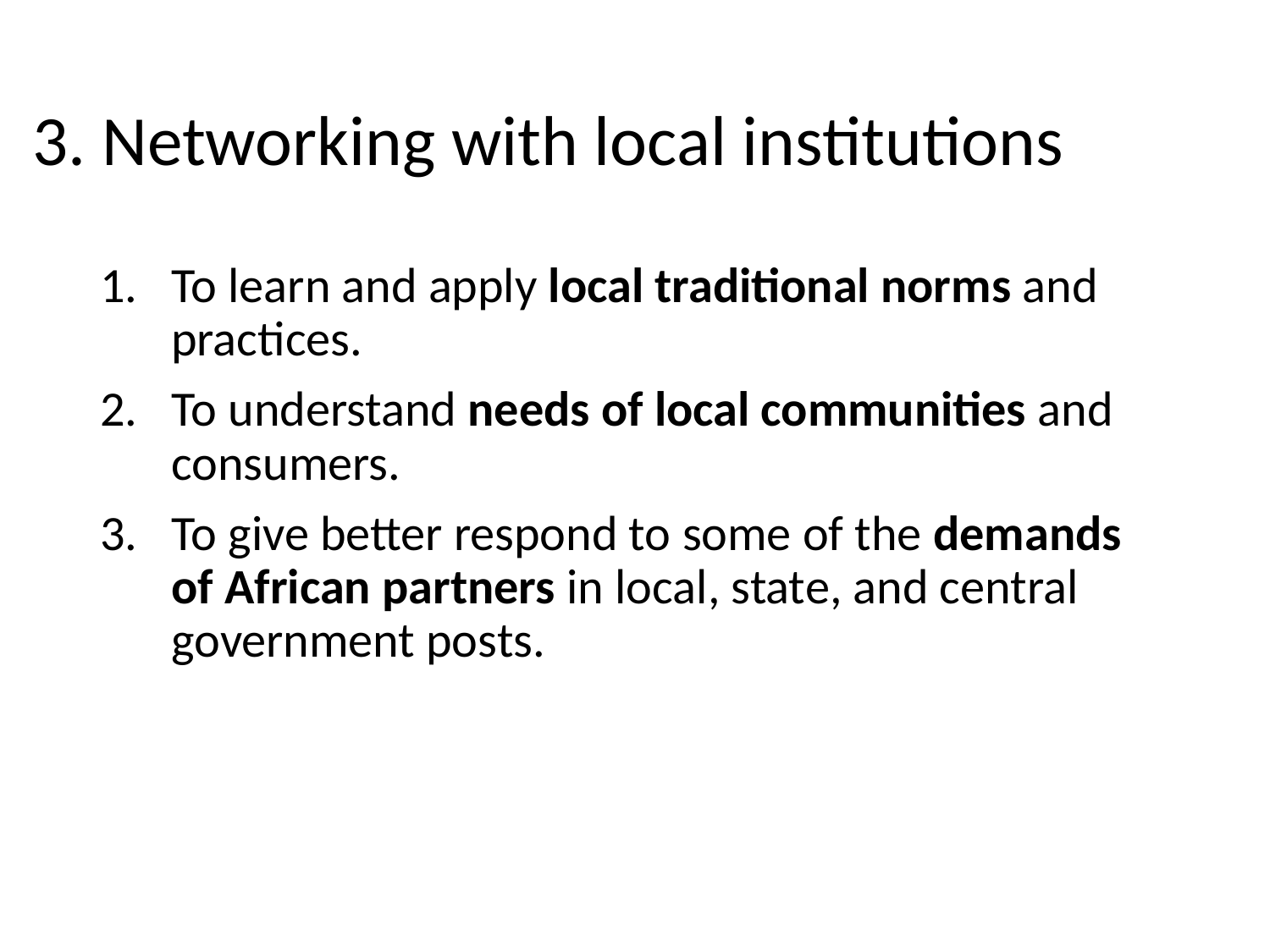

# 3. Networking with local institutions
To learn and apply local traditional norms and practices.
To understand needs of local communities and consumers.
To give better respond to some of the demands of African partners in local, state, and central government posts.